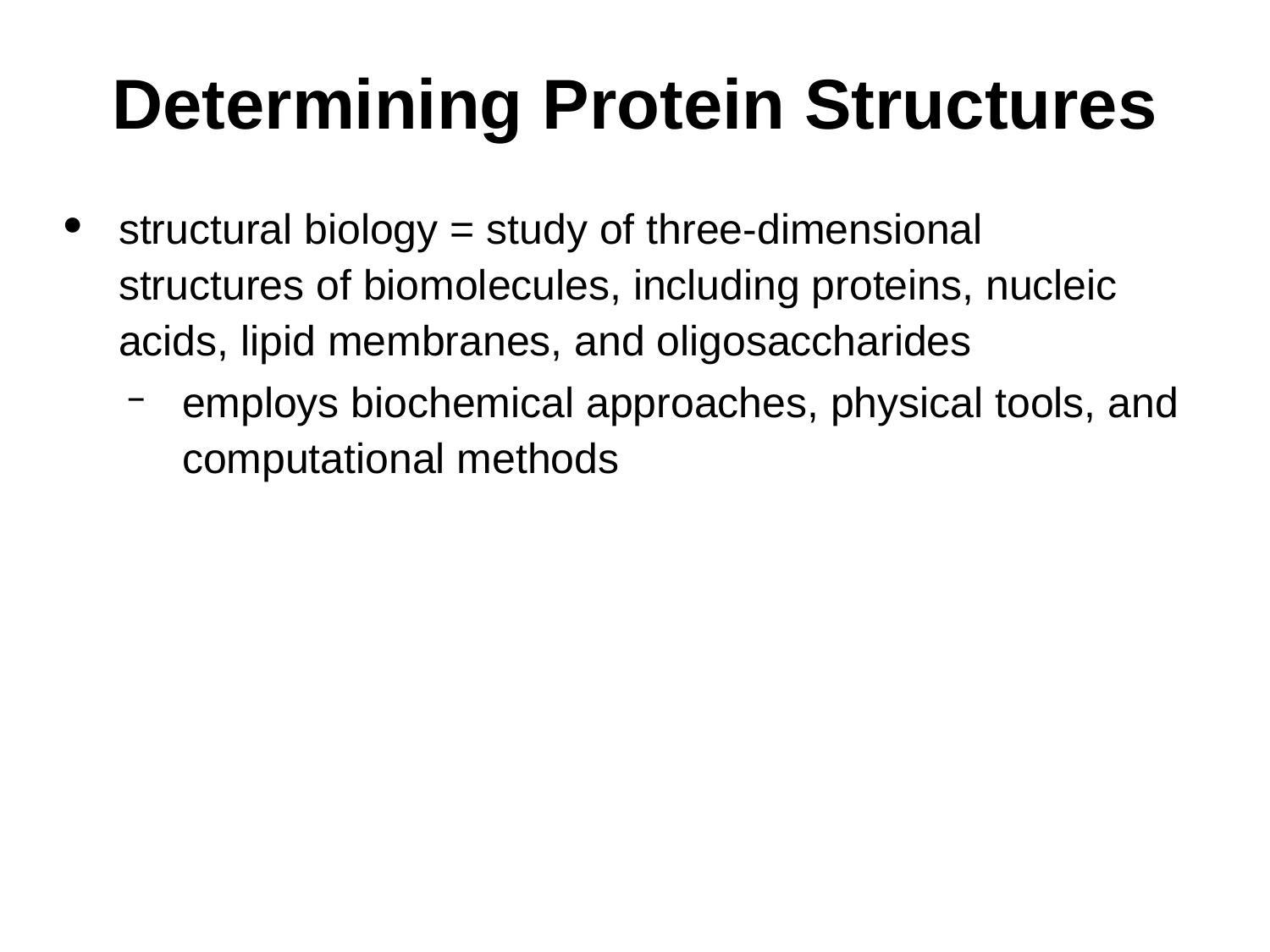

# Determining Protein Structures
structural biology = study of three-dimensional structures of biomolecules, including proteins, nucleic acids, lipid membranes, and oligosaccharides
employs biochemical approaches, physical tools, and computational methods